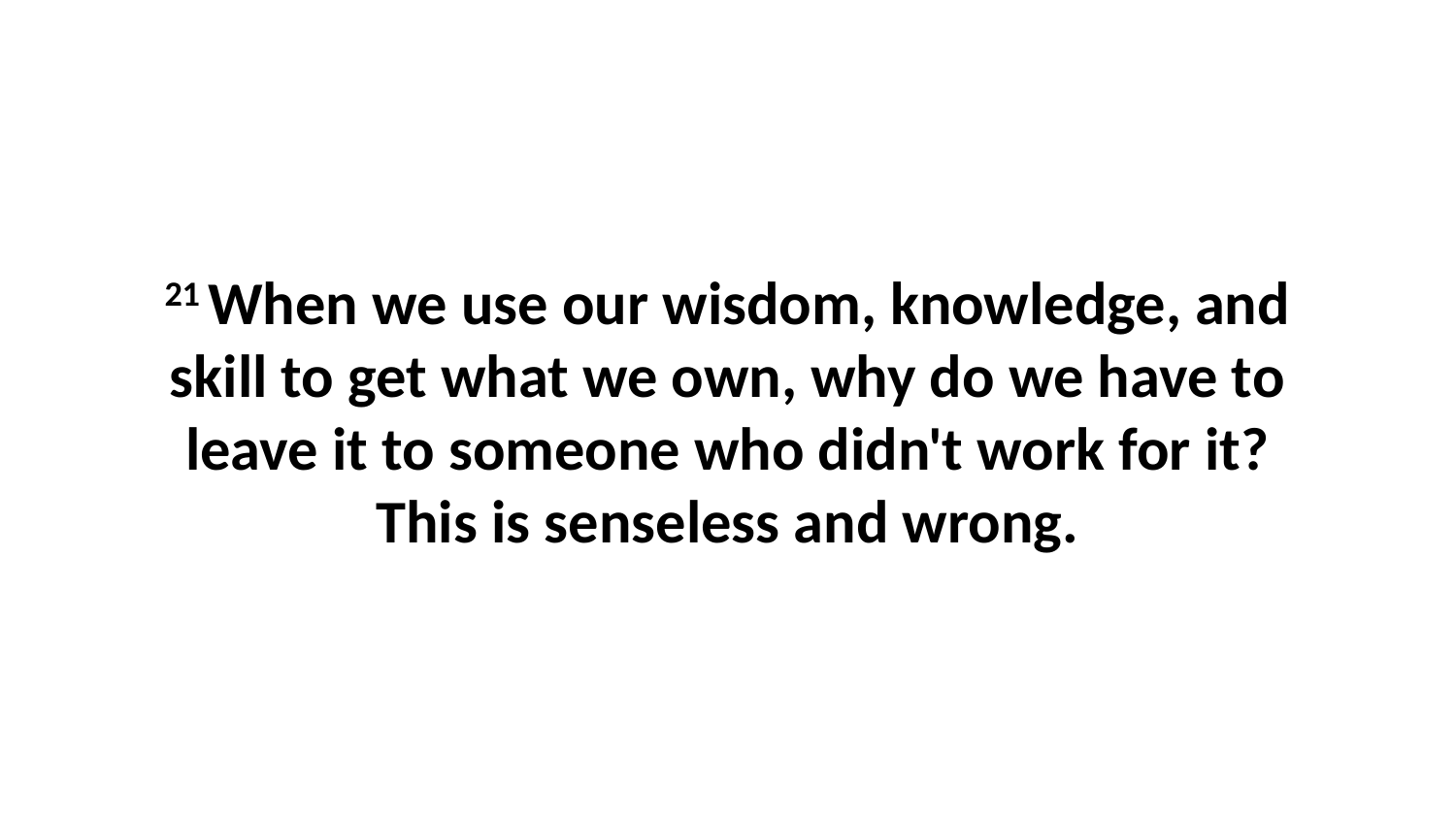

21 When we use our wisdom, knowledge, and skill to get what we own, why do we have to leave it to someone who didn't work for it? This is senseless and wrong.